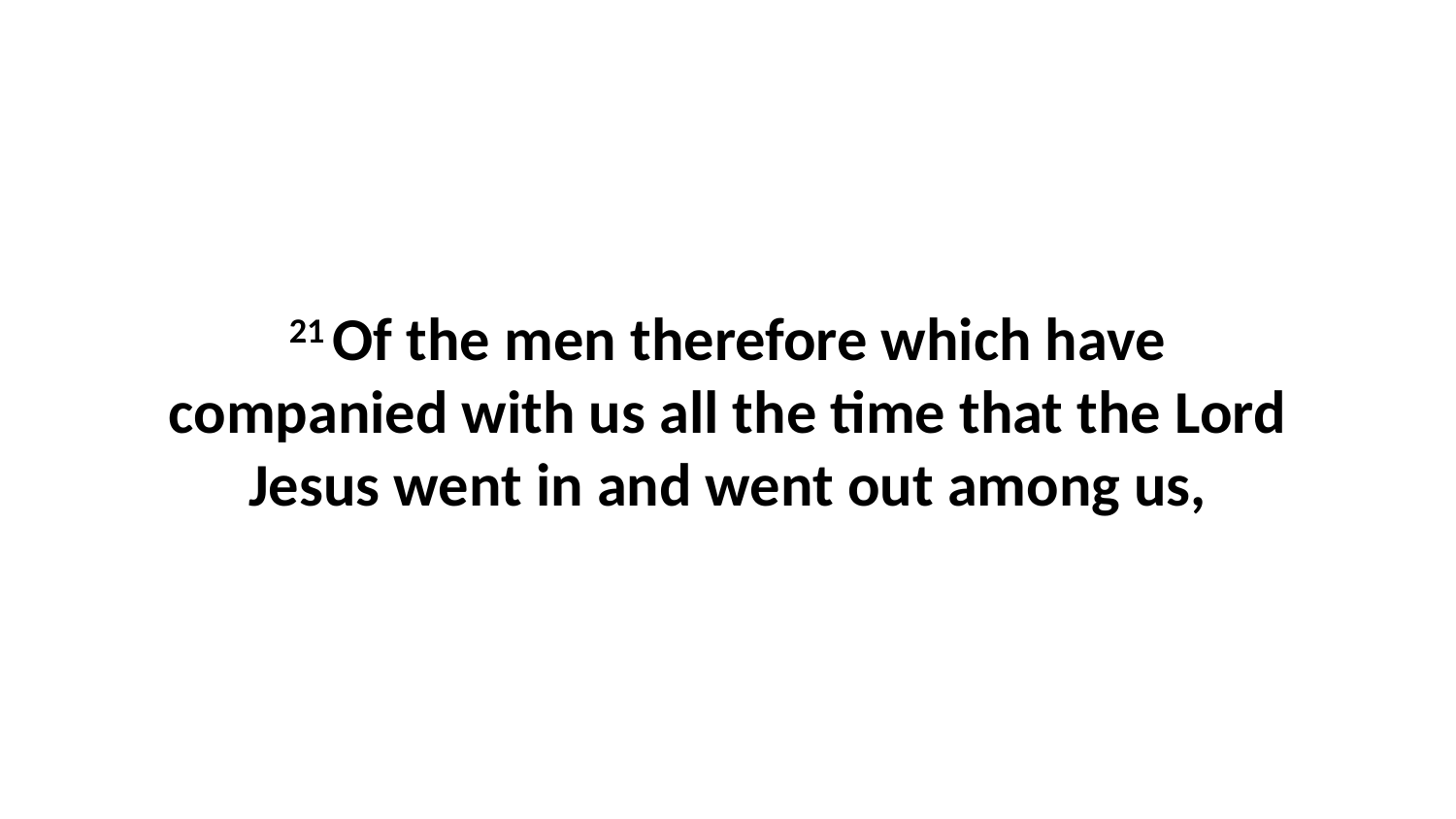

21 Of the men therefore which have companied with us all the time that the Lord Jesus went in and went out among us,